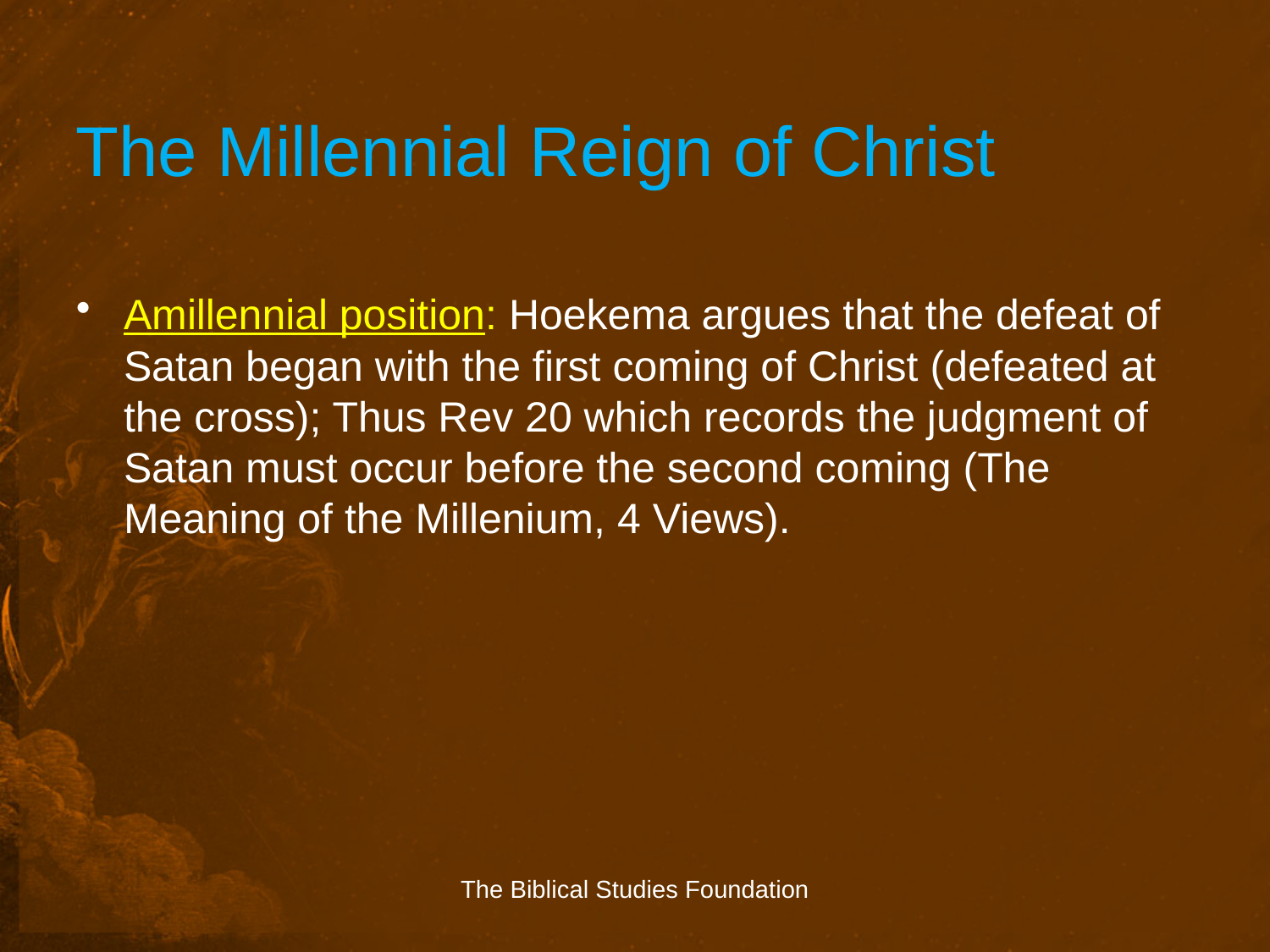

# The Millennial Reign of Christ

Amillennial position: Hoekema argues that the defeat of Satan began with the first coming of Christ (defeated at the cross); Thus Rev 20 which records the judgment of Satan must occur before the second coming (The Meaning of the Millenium, 4 Views).

The Biblical Studies Foundation